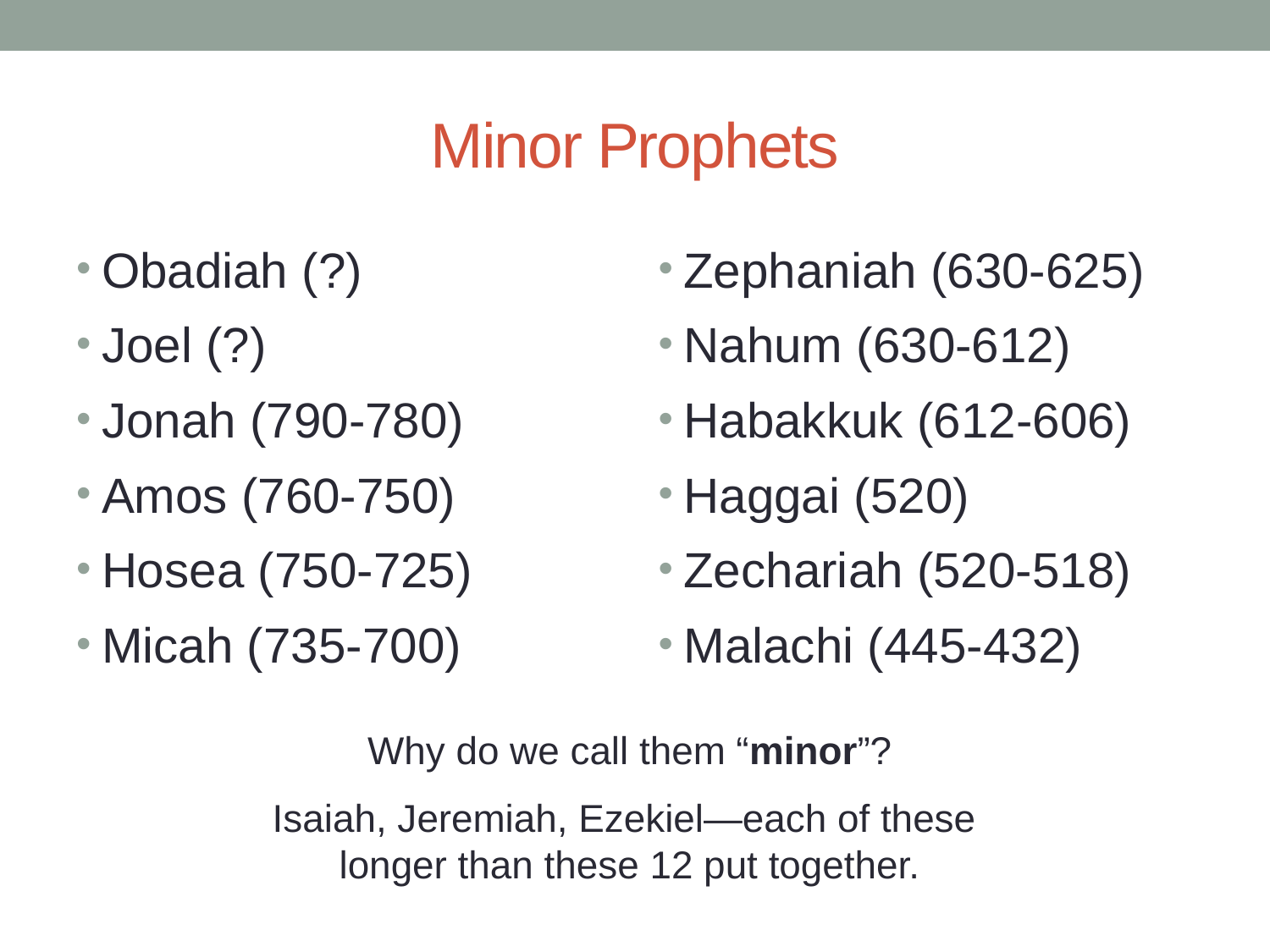

# Minor Prophets
Obadiah (?)
Joel (?)
Jonah (790-780)
Amos (760-750)
Hosea (750-725)
Micah (735-700)
Zephaniah (630-625)
Nahum (630-612)
Habakkuk (612-606)
Haggai (520)
Zechariah (520-518)
Malachi (445-432)
Why do we call them “minor”?
Isaiah, Jeremiah, Ezekiel—each of these
longer than these 12 put together.